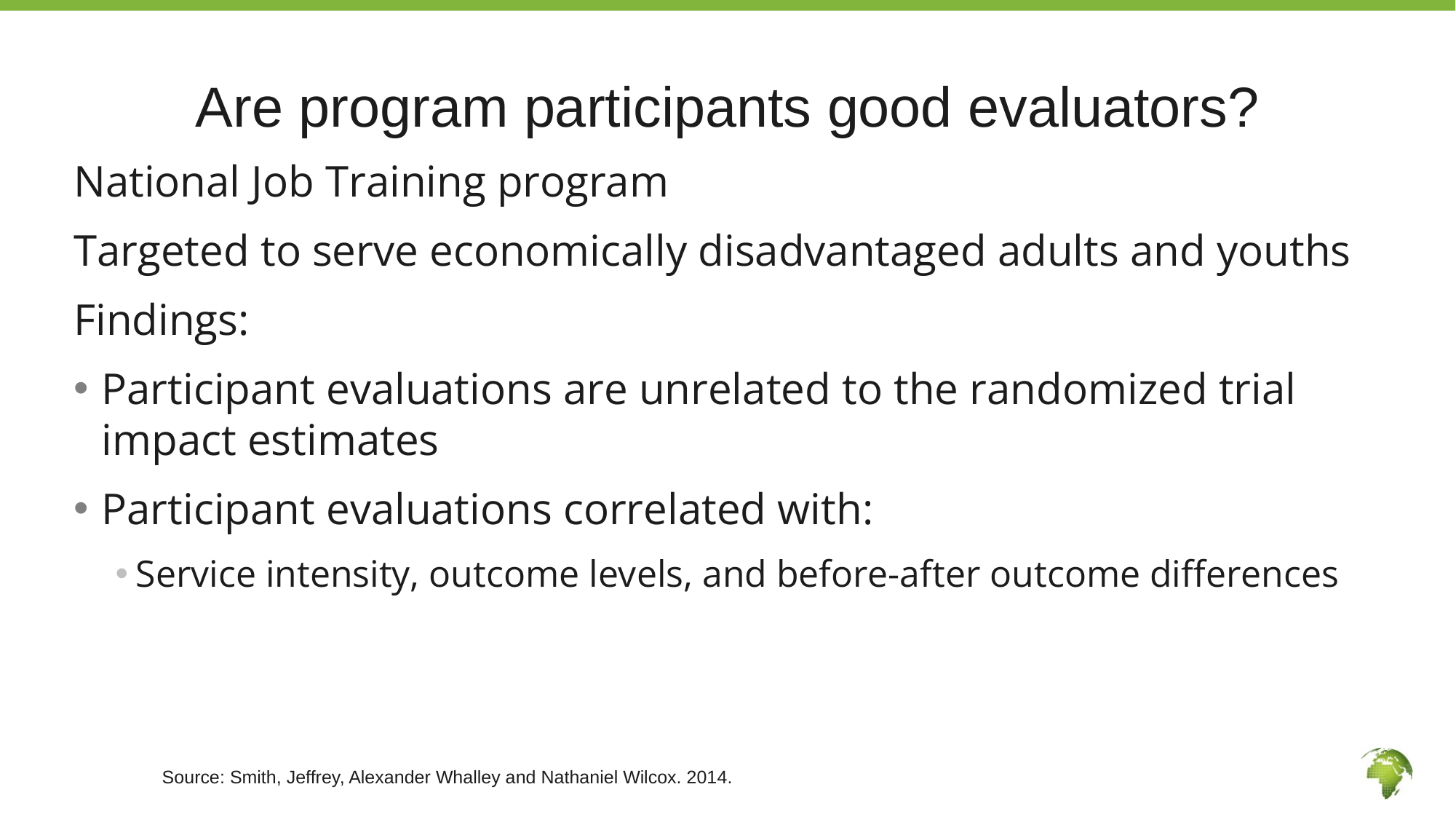

# Are program participants good evaluators?
National Job Training program
Targeted to serve economically disadvantaged adults and youths
Findings:
Participant evaluations are unrelated to the randomized trial impact estimates
Participant evaluations correlated with:
Service intensity, outcome levels, and before-after outcome differences
Source: Smith, Jeffrey, Alexander Whalley and Nathaniel Wilcox. 2014.